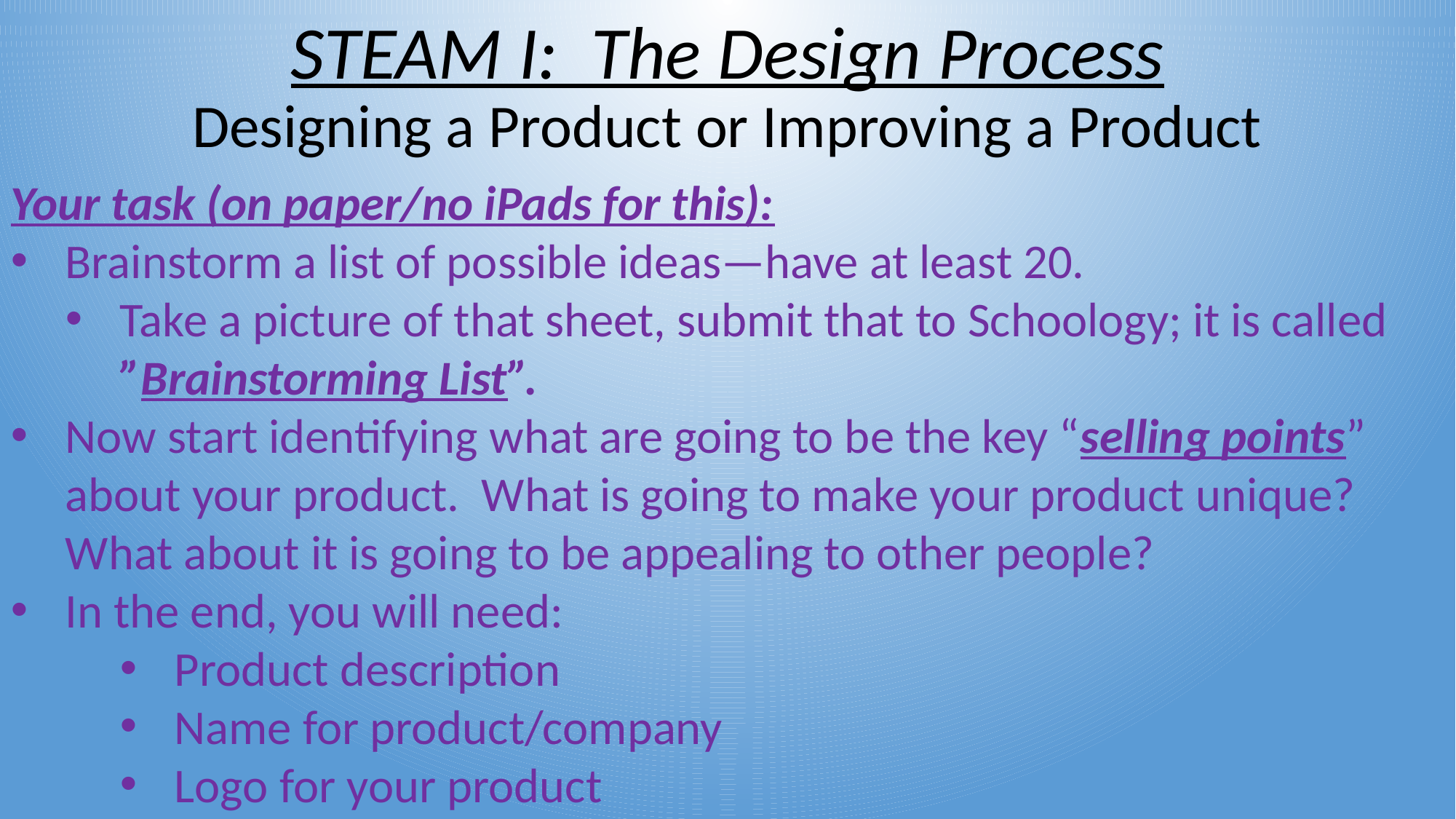

# STEAM I:  The Design Process Designing a Product or Improving a Product
Your task (on paper/no iPads for this):
Brainstorm a list of possible ideas—have at least 20.
Take a picture of that sheet, submit that to Schoology; it is called ”Brainstorming List”.
Now start identifying what are going to be the key “selling points” about your product.  What is going to make your product unique?  What about it is going to be appealing to other people?
In the end, you will need:
Product description
Name for product/company
Logo for your product